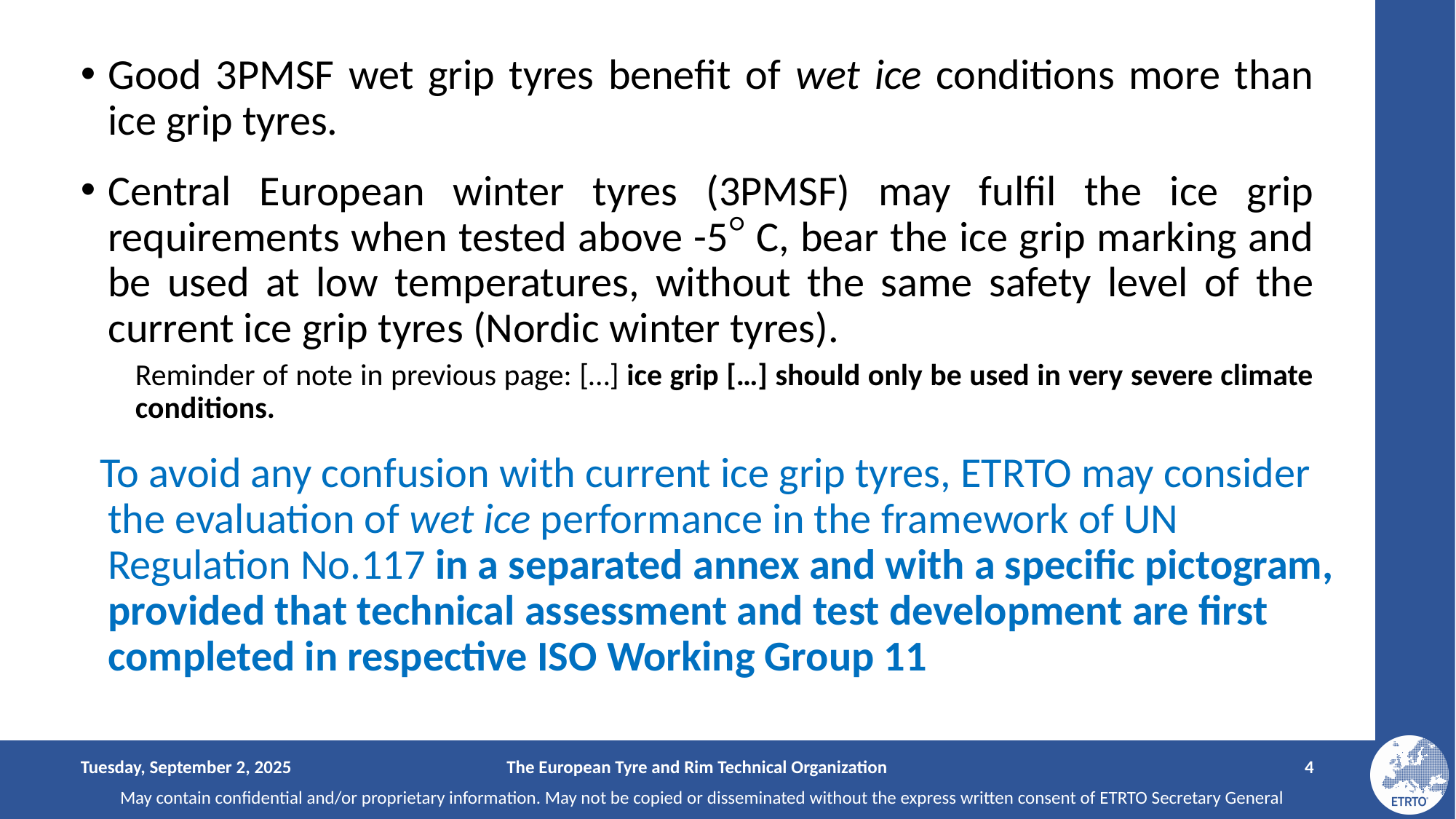

Good 3PMSF wet grip tyres benefit of wet ice conditions more than ice grip tyres.
Central European winter tyres (3PMSF) may fulfil the ice grip requirements when tested above -5° C, bear the ice grip marking and be used at low temperatures, without the same safety level of the current ice grip tyres (Nordic winter tyres).
Reminder of note in previous page: […] ice grip […] should only be used in very severe climate conditions.
  To avoid any confusion with current ice grip tyres, ETRTO may consider the evaluation of wet ice performance in the framework of UN Regulation No.117 in a separated annex and with a specific pictogram, provided that technical assessment and test development are first completed in respective ISO Working Group 11
Tuesday, September 2, 2025
The European Tyre and Rim Technical Organization
4